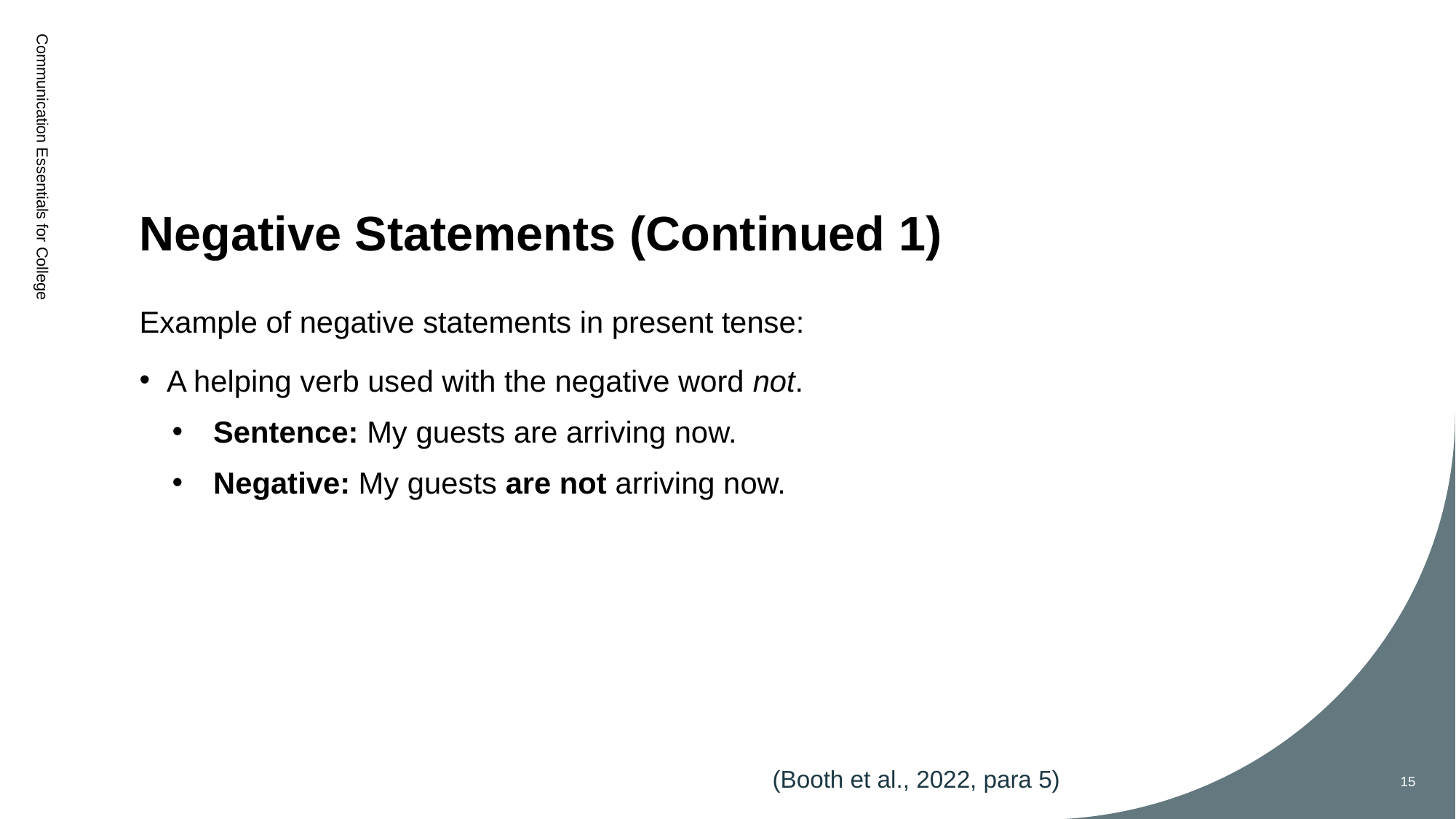

# Negative Statements (Continued 1)
Communication Essentials for College
Example of negative statements in present tense:
A helping verb used with the negative word not.
Sentence: My guests are arriving now.
Negative: My guests are not arriving now.

(Booth et al., 2022, para 5)
15